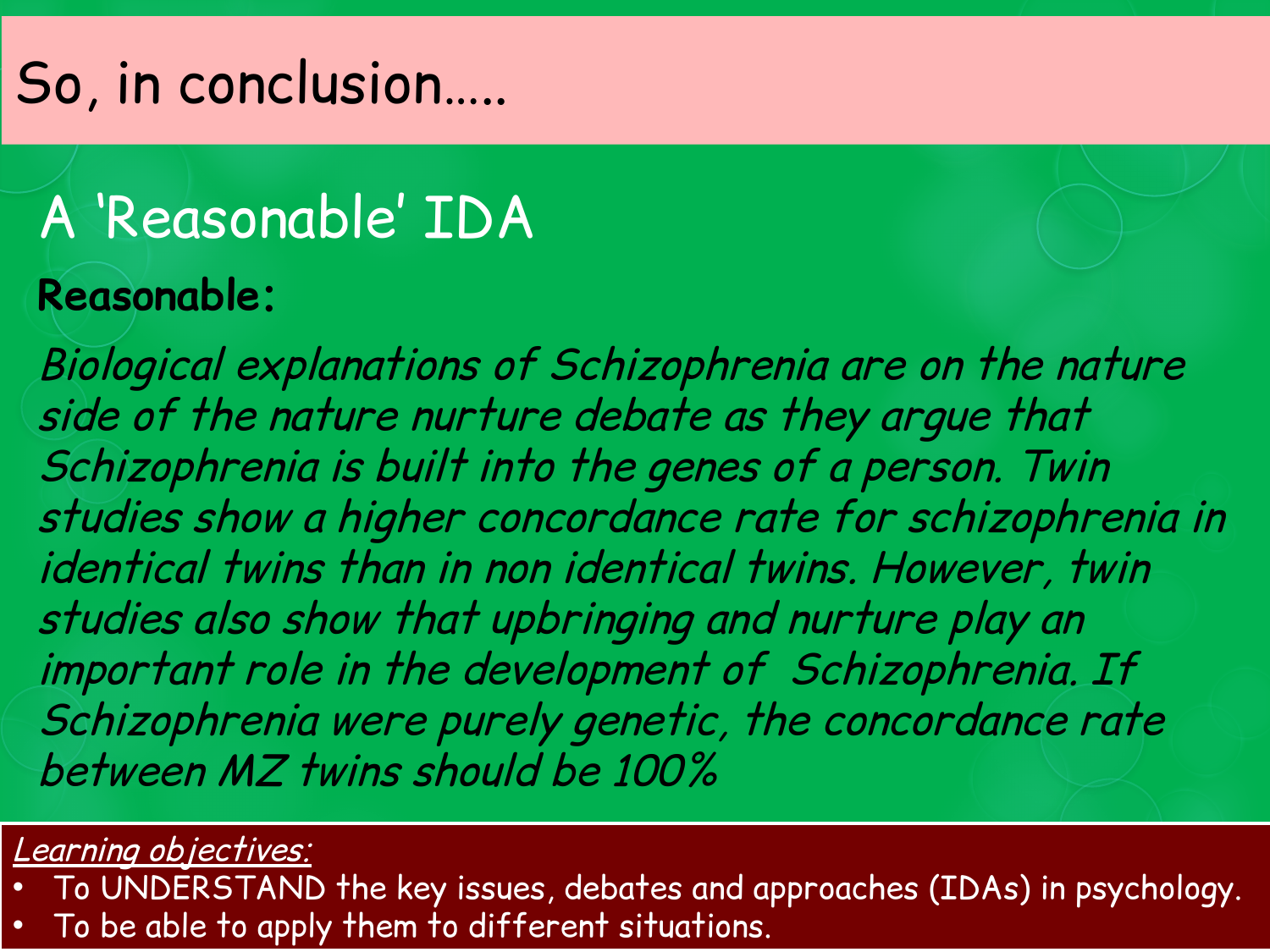

So, in conclusion…..
# A ‘Reasonable’ IDA
Reasonable:
Biological explanations of Schizophrenia are on the nature side of the nature nurture debate as they argue that Schizophrenia is built into the genes of a person. Twin studies show a higher concordance rate for schizophrenia in identical twins than in non identical twins. However, twin studies also show that upbringing and nurture play an important role in the development of  Schizophrenia. If Schizophrenia were purely genetic, the concordance rate between MZ twins should be 100%
Learning objectives:
To UNDERSTAND the key issues, debates and approaches (IDAs) in psychology.
To be able to apply them to different situations.